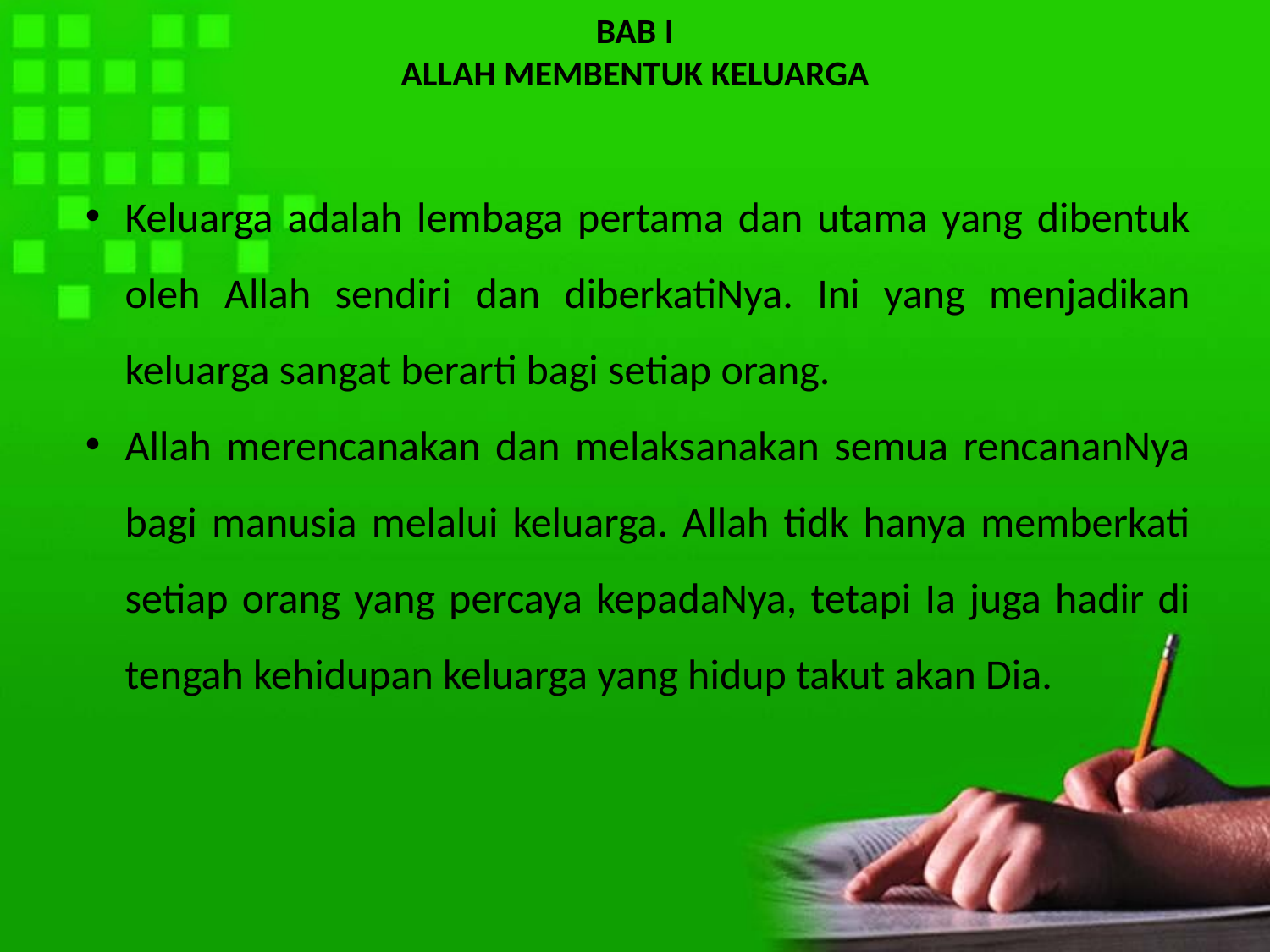

BAB I
ALLAH MEMBENTUK KELUARGA
Keluarga adalah lembaga pertama dan utama yang dibentuk oleh Allah sendiri dan diberkatiNya. Ini yang menjadikan keluarga sangat berarti bagi setiap orang.
Allah merencanakan dan melaksanakan semua rencananNya bagi manusia melalui keluarga. Allah tidk hanya memberkati setiap orang yang percaya kepadaNya, tetapi Ia juga hadir di tengah kehidupan keluarga yang hidup takut akan Dia.